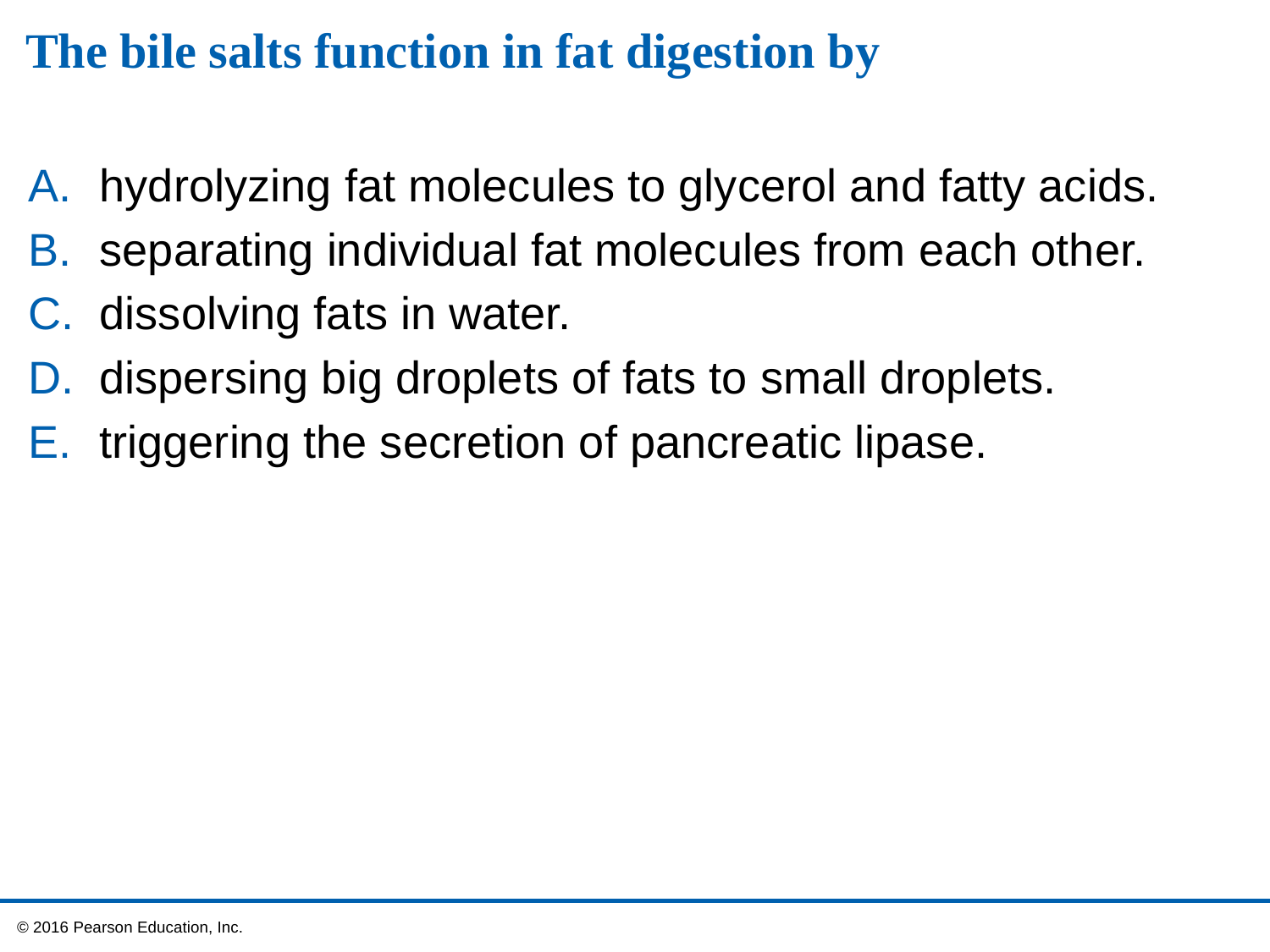

# The bile salts function in fat digestion by
hydrolyzing fat molecules to glycerol and fatty acids.
separating individual fat molecules from each other.
dissolving fats in water.
dispersing big droplets of fats to small droplets.
triggering the secretion of pancreatic lipase.
 © 2016 Pearson Education, Inc.